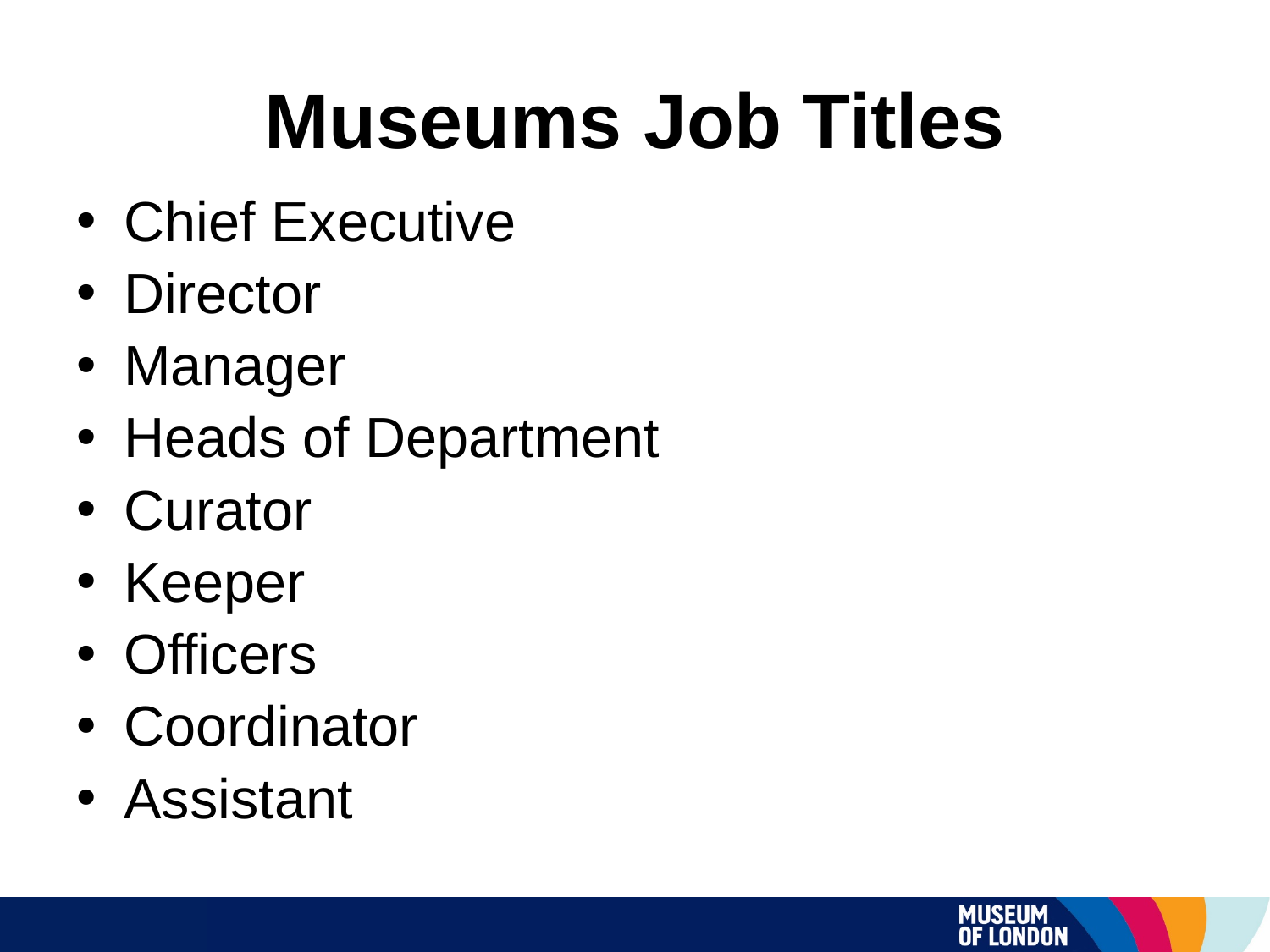

# Museums Job Titles
Chief Executive
Director
Manager
Heads of Department
Curator
Keeper
Officers
Coordinator
Assistant